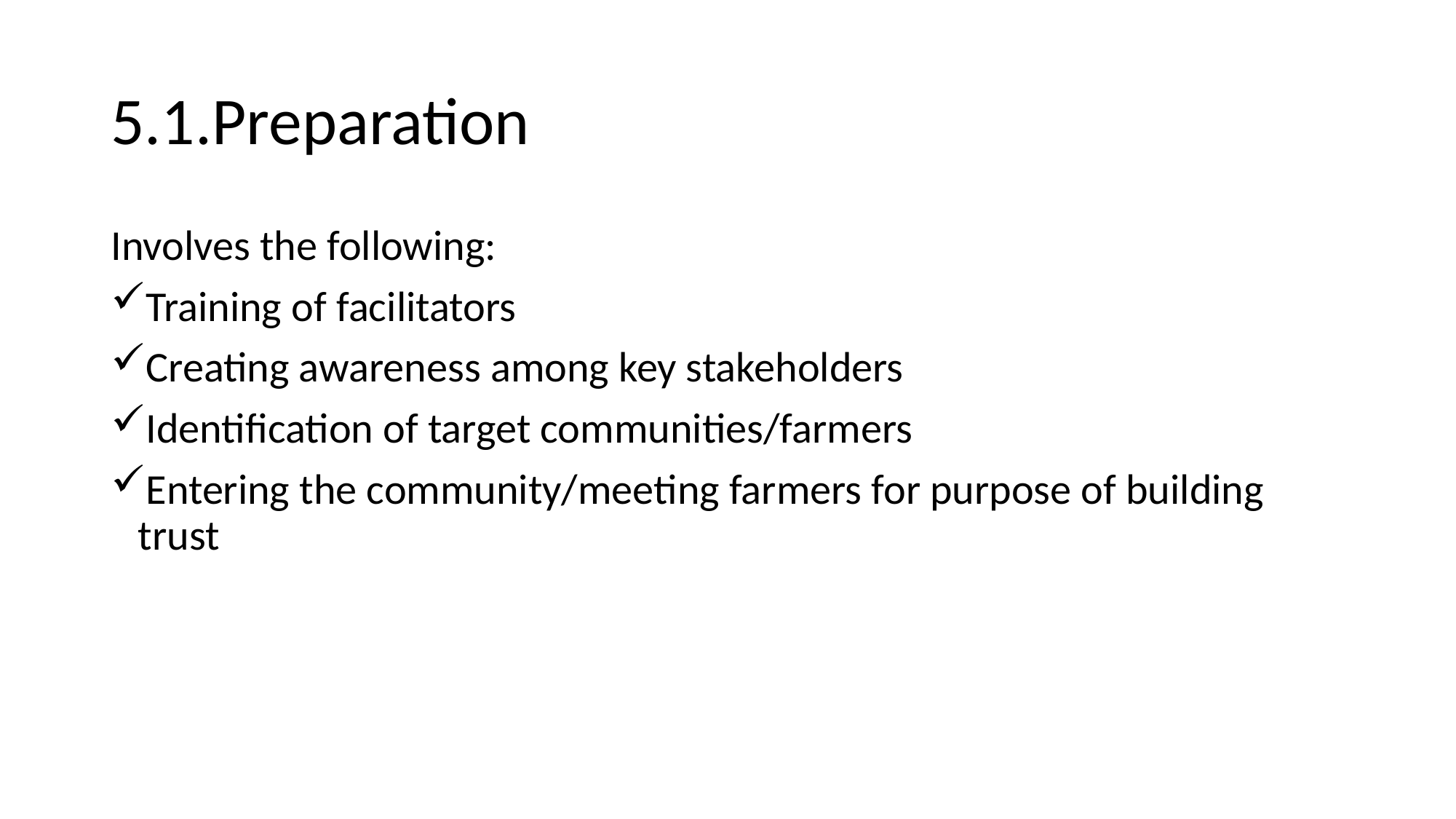

# 5.1.Preparation
Involves the following:
Training of facilitators
Creating awareness among key stakeholders
Identification of target communities/farmers
Entering the community/meeting farmers for purpose of building trust